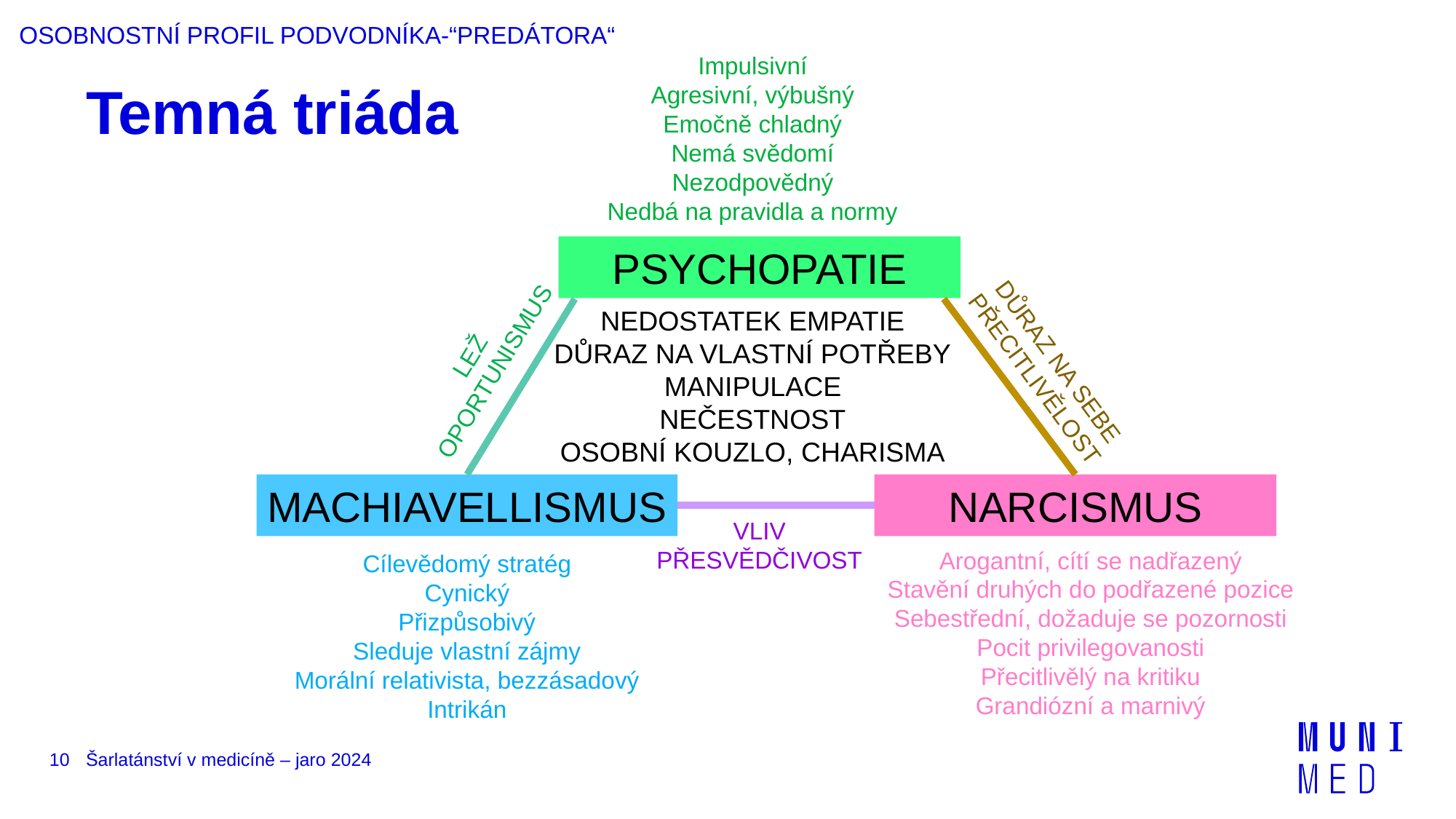

OSOBNOSTNÍ PROFIL PODVODNÍKA-“PREDÁTORA“
Impulsivní
Agresivní, výbušný
Emočně chladný
Nemá svědomí
Nezodpovědný
Nedbá na pravidla a normy
# Temná triáda
PSYCHOPATIE
NEDOSTATEK EMPATIE
DŮRAZ NA VLASTNÍ POTŘEBY
MANIPULACE
NEČESTNOST
OSOBNÍ KOUZLO, CHARISMA
LEŽ
OPORTUNISMUS
DŮRAZ NA SEBE
PŘECITLIVĚLOST
MACHIAVELLISMUS
NARCISMUS
VLIV
PŘESVĚDČIVOST
Arogantní, cítí se nadřazený
Stavění druhých do podřazené pozice
Sebestřední, dožaduje se pozornosti
Pocit privilegovanosti
Přecitlivělý na kritiku
Grandiózní a marnivý
Cílevědomý stratég
Cynický
Přizpůsobivý
Sleduje vlastní zájmy
Morální relativista, bezzásadový
Intrikán
10
Šarlatánství v medicíně – jaro 2024